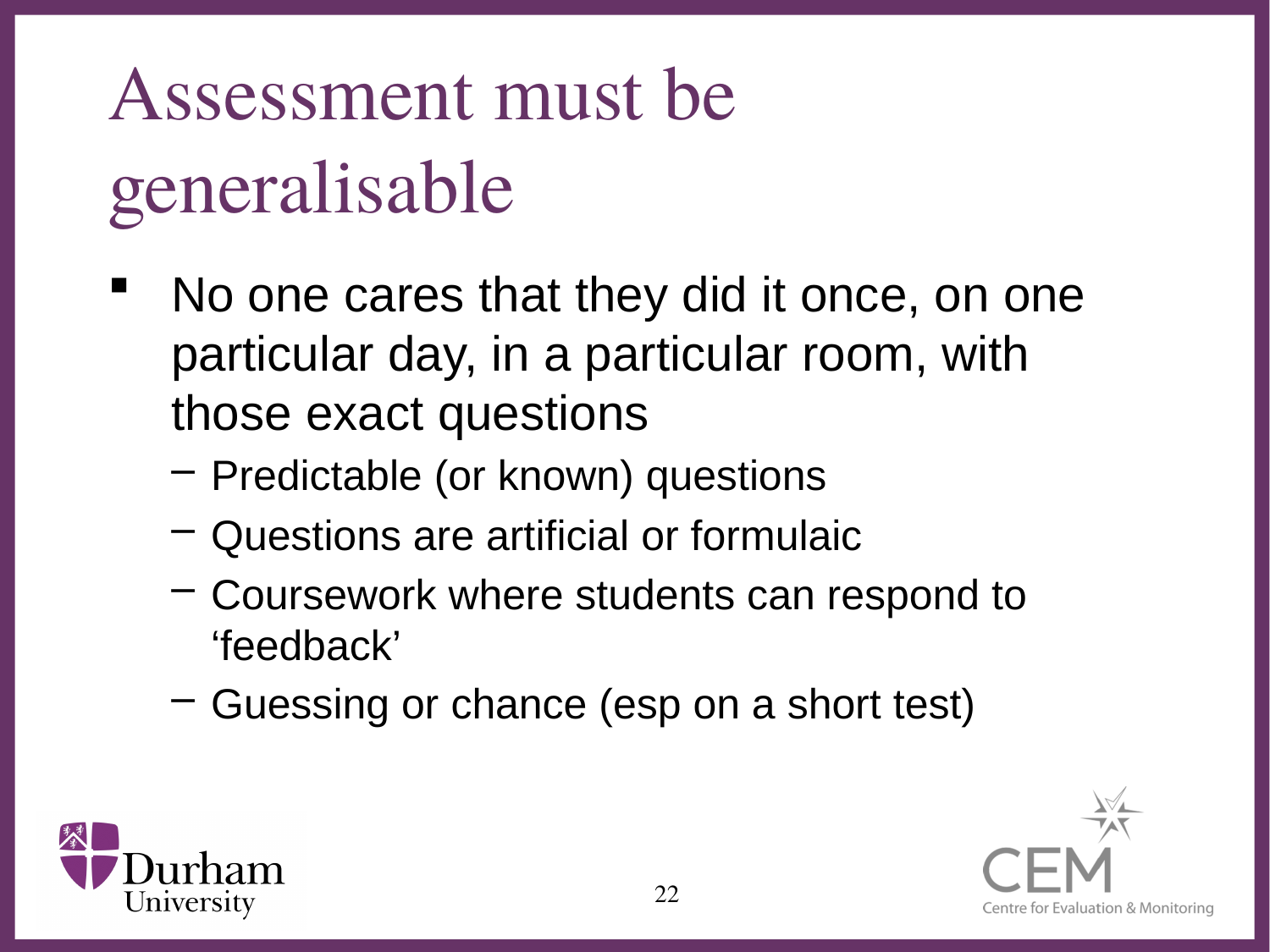

# Assessment must be generalisable
No one cares that they did it once, on one particular day, in a particular room, with those exact questions
Predictable (or known) questions
Questions are artificial or formulaic
Coursework where students can respond to ‘feedback’
Guessing or chance (esp on a short test)
22